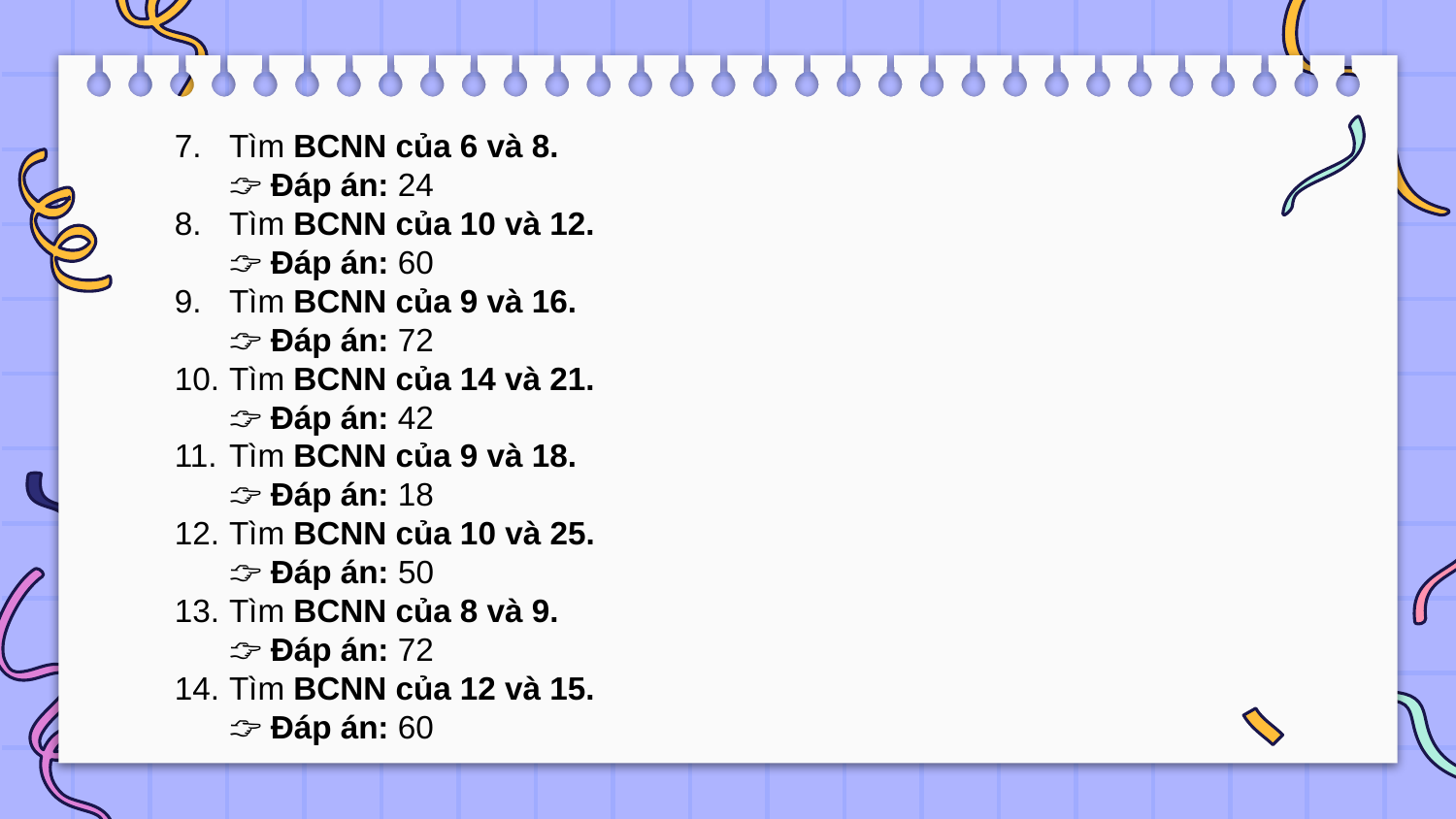

Tìm BCNN của 6 và 8.
👉 Đáp án: 24
Tìm BCNN của 10 và 12.
👉 Đáp án: 60
Tìm BCNN của 9 và 16.
👉 Đáp án: 72
Tìm BCNN của 14 và 21.
👉 Đáp án: 42
Tìm BCNN của 9 và 18.
👉 Đáp án: 18
Tìm BCNN của 10 và 25.
👉 Đáp án: 50
Tìm BCNN của 8 và 9.
👉 Đáp án: 72
Tìm BCNN của 12 và 15.
👉 Đáp án: 60